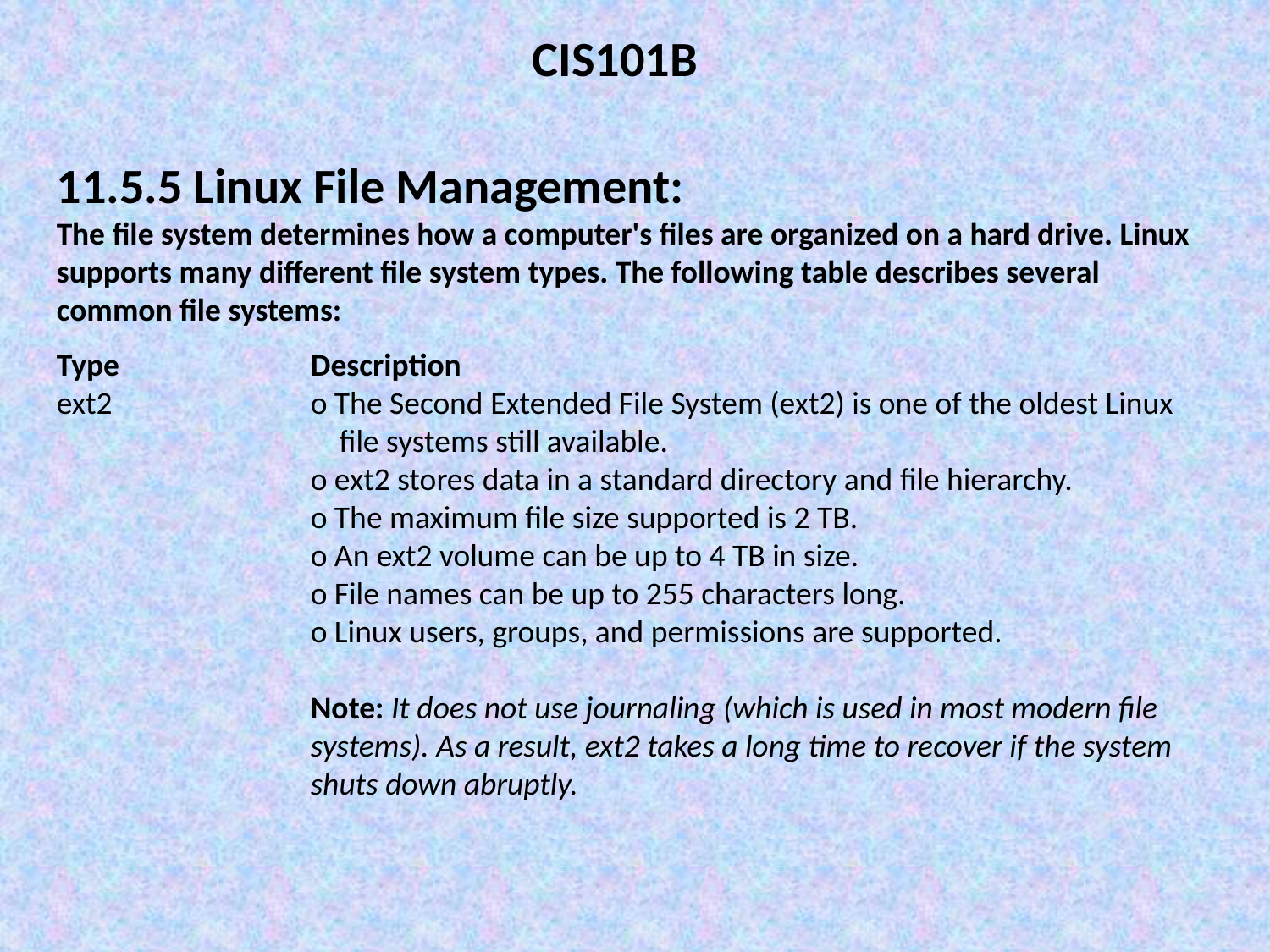

CIS101B
11.5.5 Linux File Management:
The file system determines how a computer's files are organized on a hard drive. Linux supports many different file system types. The following table describes several common file systems:

Type		Description
ext2		o The Second Extended File System (ext2) is one of the oldest Linux
		    file systems still available.
		o ext2 stores data in a standard directory and file hierarchy.
		o The maximum file size supported is 2 TB.
		o An ext2 volume can be up to 4 TB in size.
		o File names can be up to 255 characters long.
		o Linux users, groups, and permissions are supported.

		Note: It does not use journaling (which is used in most modern file 			systems). As a result, ext2 takes a long time to recover if the system 			shuts down abruptly.